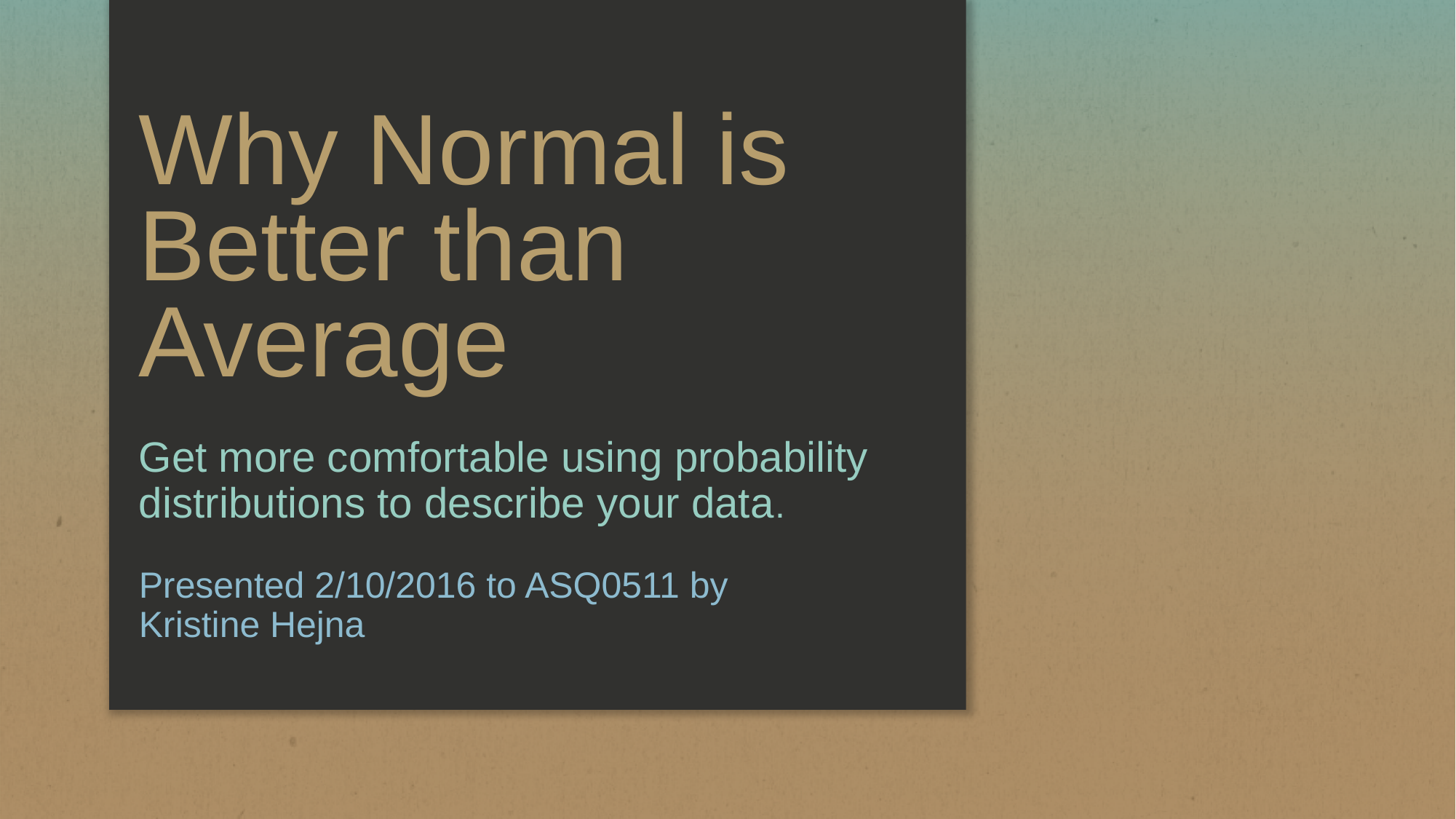

# Why Normal is Better than Average
Get more comfortable using probability distributions to describe your data.

Presented 2/10/2016 to ASQ0511 by         Kristine Hejna